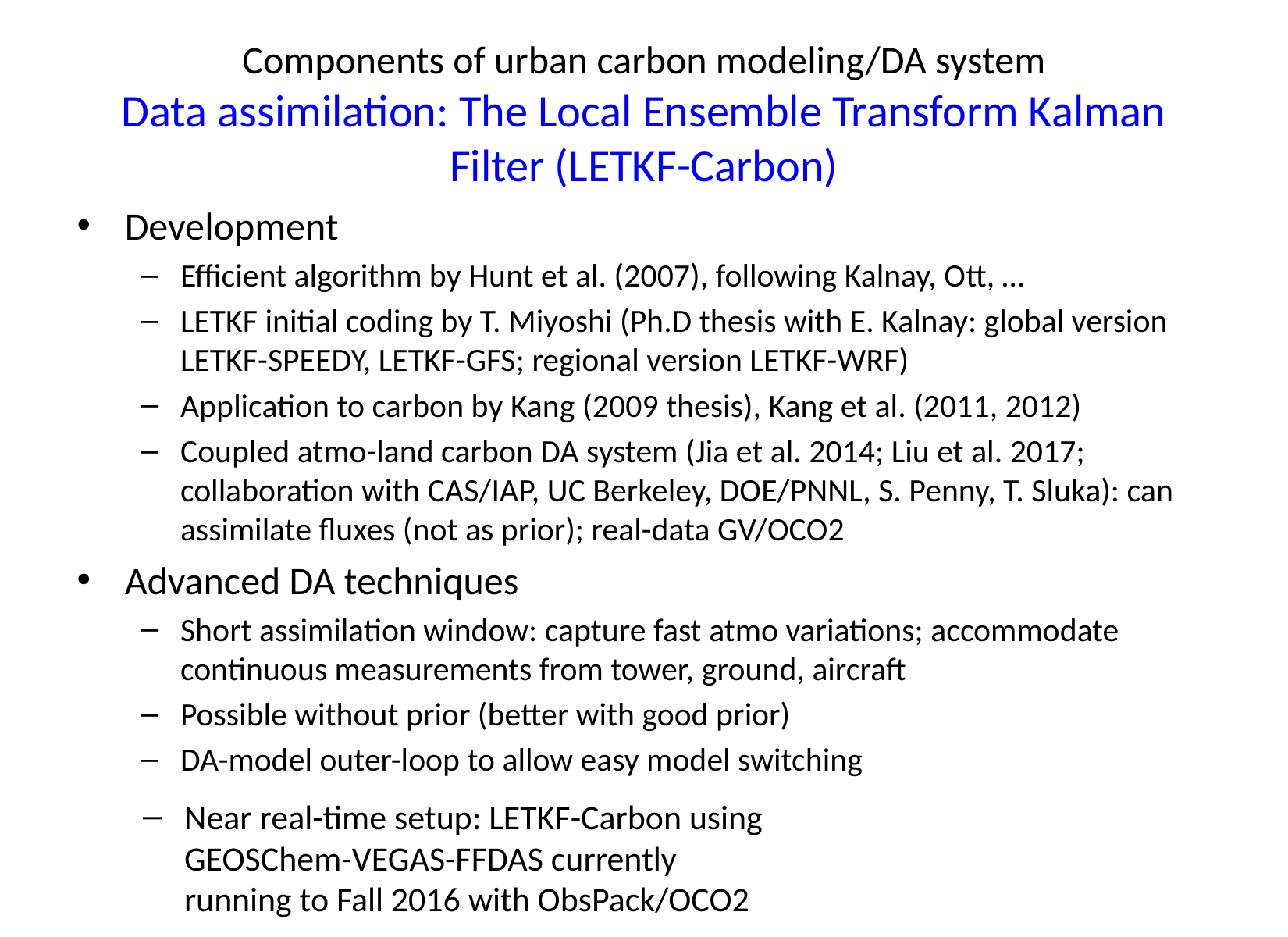

# Components of urban carbon modeling/DA system Data assimilation: The Local Ensemble Transform Kalman Filter (LETKF-Carbon)
Development
Efficient algorithm by Hunt et al. (2007), following Kalnay, Ott, …
LETKF initial coding by T. Miyoshi (Ph.D thesis with E. Kalnay: global version LETKF-SPEEDY, LETKF-GFS; regional version LETKF-WRF)
Application to carbon by Kang (2009 thesis), Kang et al. (2011, 2012)
Coupled atmo-land carbon DA system (Jia et al. 2014; Liu et al. 2017; collaboration with CAS/IAP, UC Berkeley, DOE/PNNL, S. Penny, T. Sluka): can assimilate fluxes (not as prior); real-data GV/OCO2
Advanced DA techniques
Short assimilation window: capture fast atmo variations; accommodate continuous measurements from tower, ground, aircraft
Possible without prior (better with good prior)
DA-model outer-loop to allow easy model switching
Near real-time setup: LETKF-Carbon using GEOSChem-VEGAS-FFDAS currently running to Fall 2016 with ObsPack/OCO2